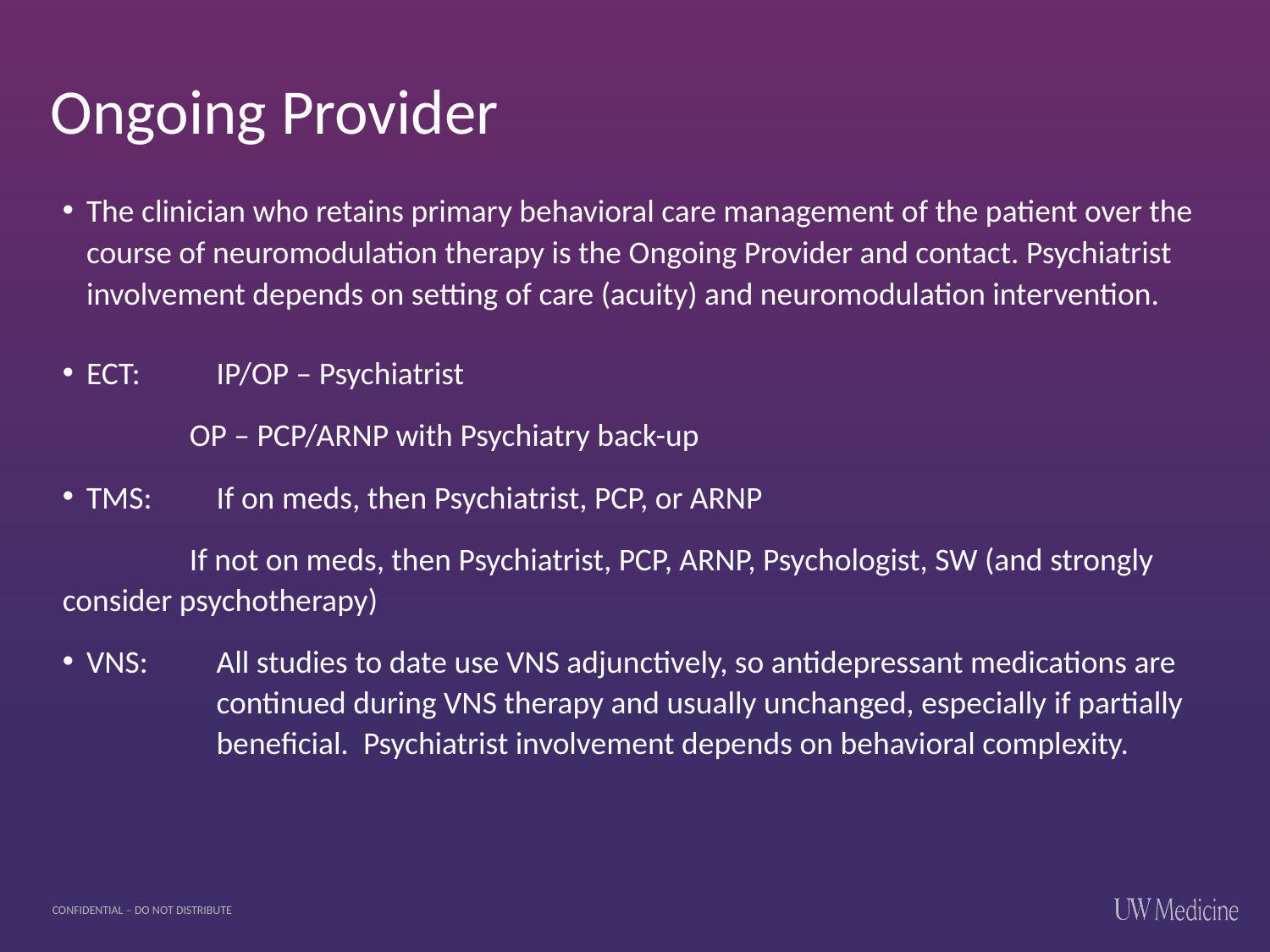

# Ongoing Provider
The clinician who retains primary behavioral care management of the patient over the course of neuromodulation therapy is the Ongoing Provider and contact. Psychiatrist involvement depends on setting of care (acuity) and neuromodulation intervention.
ECT:	IP/OP – Psychiatrist
	OP – PCP/ARNP with Psychiatry back-up
TMS:	If on meds, then Psychiatrist, PCP, or ARNP
	If not on meds, then Psychiatrist, PCP, ARNP, Psychologist, SW (and strongly 	consider psychotherapy)
VNS:	All studies to date use VNS adjunctively, so antidepressant medications are 	continued during VNS therapy and usually unchanged, especially if partially 	beneficial.  Psychiatrist involvement depends on behavioral complexity.

CONFIDENTIAL – DO NOT DISTRIBUTE